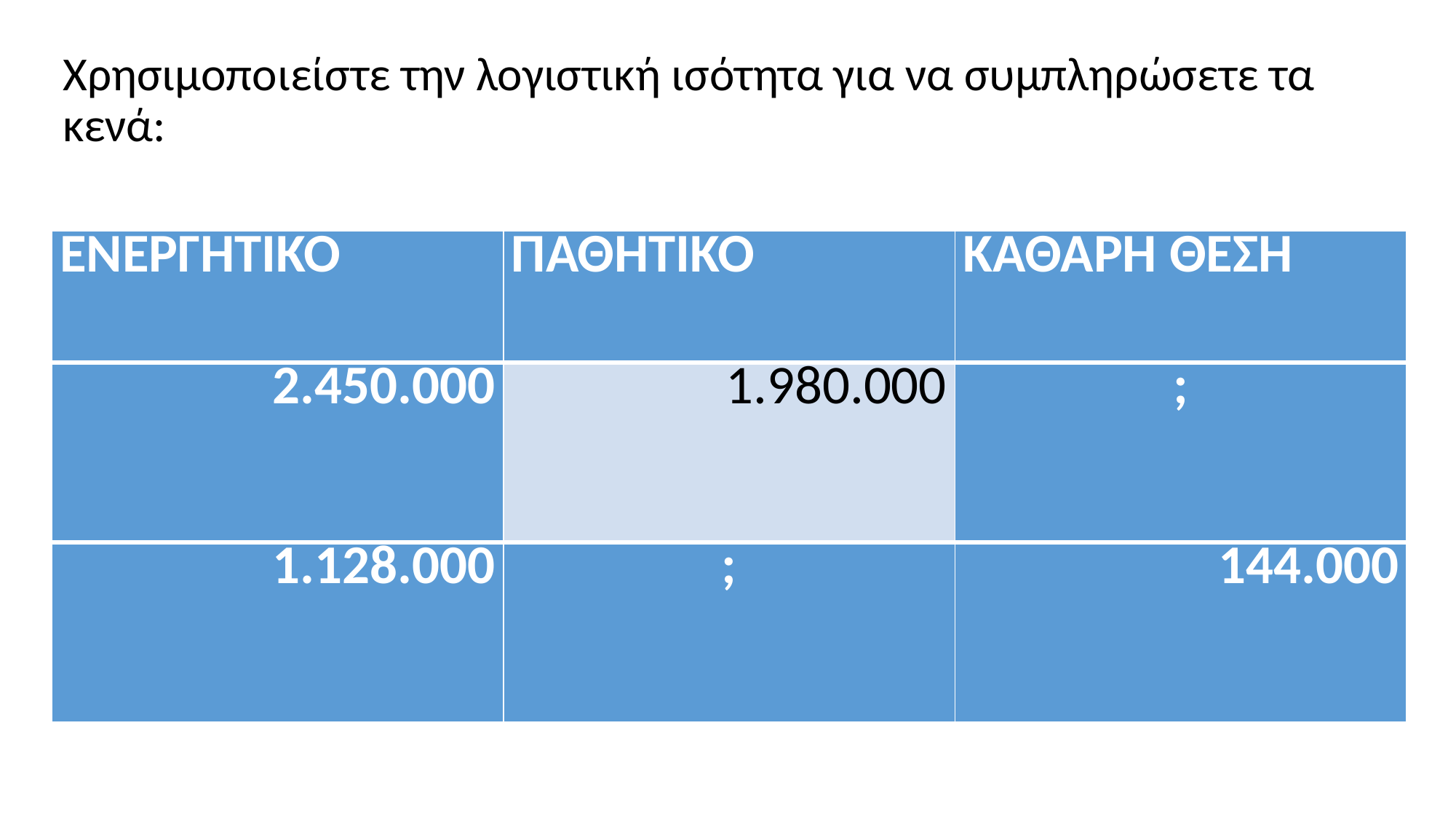

# Χρησιμοποιείστε την λογιστική ισότητα για να συμπληρώσετε τα κενά:

| ΕΝΕΡΓΗΤΙΚΟ | ΠΑΘΗΤΙΚΟ | ΚΑΘΑΡΗ ΘΕΣΗ |
| --- | --- | --- |
| 2.450.000 | 1.980.000 | ; |
| 1.128.000 | ; | 144.000 |